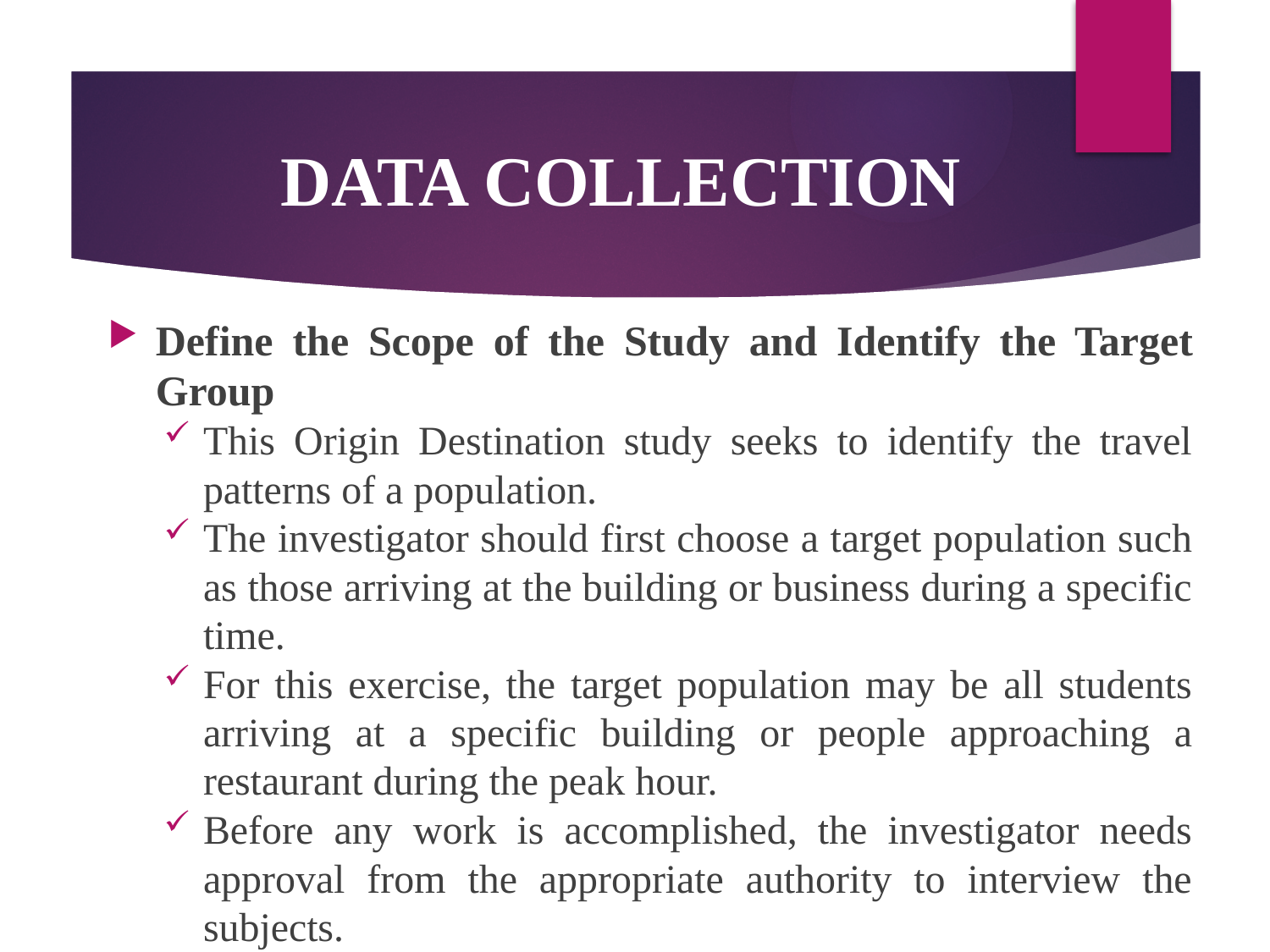

# DATA COLLECTION
Define the Scope of the Study and Identify the Target Group
This Origin Destination study seeks to identify the travel patterns of a population.
The investigator should first choose a target population such as those arriving at the building or business during a specific time.
For this exercise, the target population may be all students arriving at a specific building or people approaching a restaurant during the peak hour.
Before any work is accomplished, the investigator needs approval from the appropriate authority to interview the subjects.